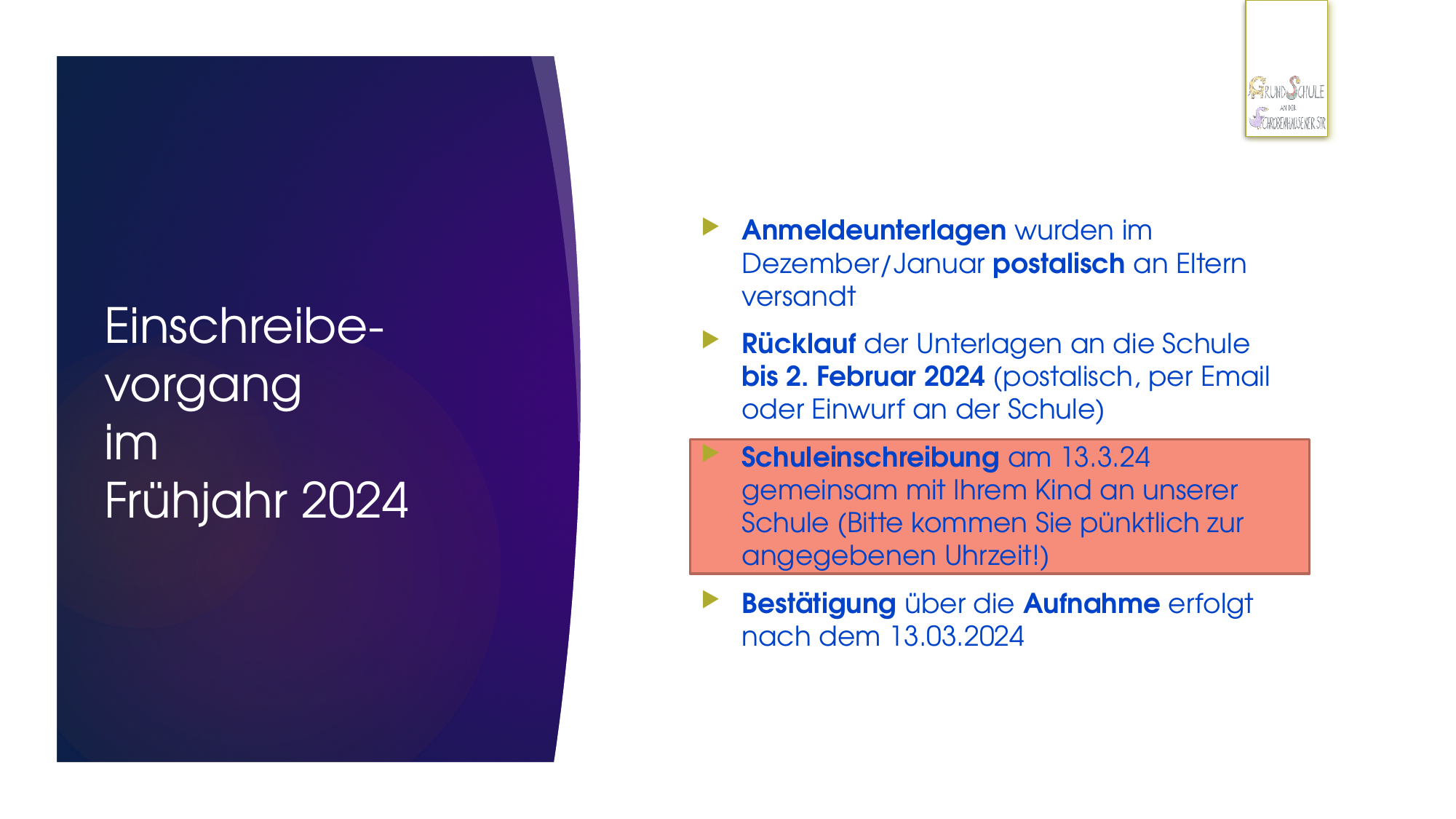

Anmeldeunterlagen wurden im Dezember/Januar postalisch an Eltern versandt
Rücklauf der Unterlagen an die Schule
bis 2. Februar 2024 (postalisch, per Email oder Einwurf an der Schule)
Schuleinschreibung am 13.3.24 gemeinsam mit Ihrem Kind an unserer Schule (Bitte kommen Sie pünktlich zur angegebenen Uhrzeit!)
Bestätigung über die Aufnahme erfolgt nach dem 13.03.2024

# Einschreibe-vorgang im Frühjahr 2024